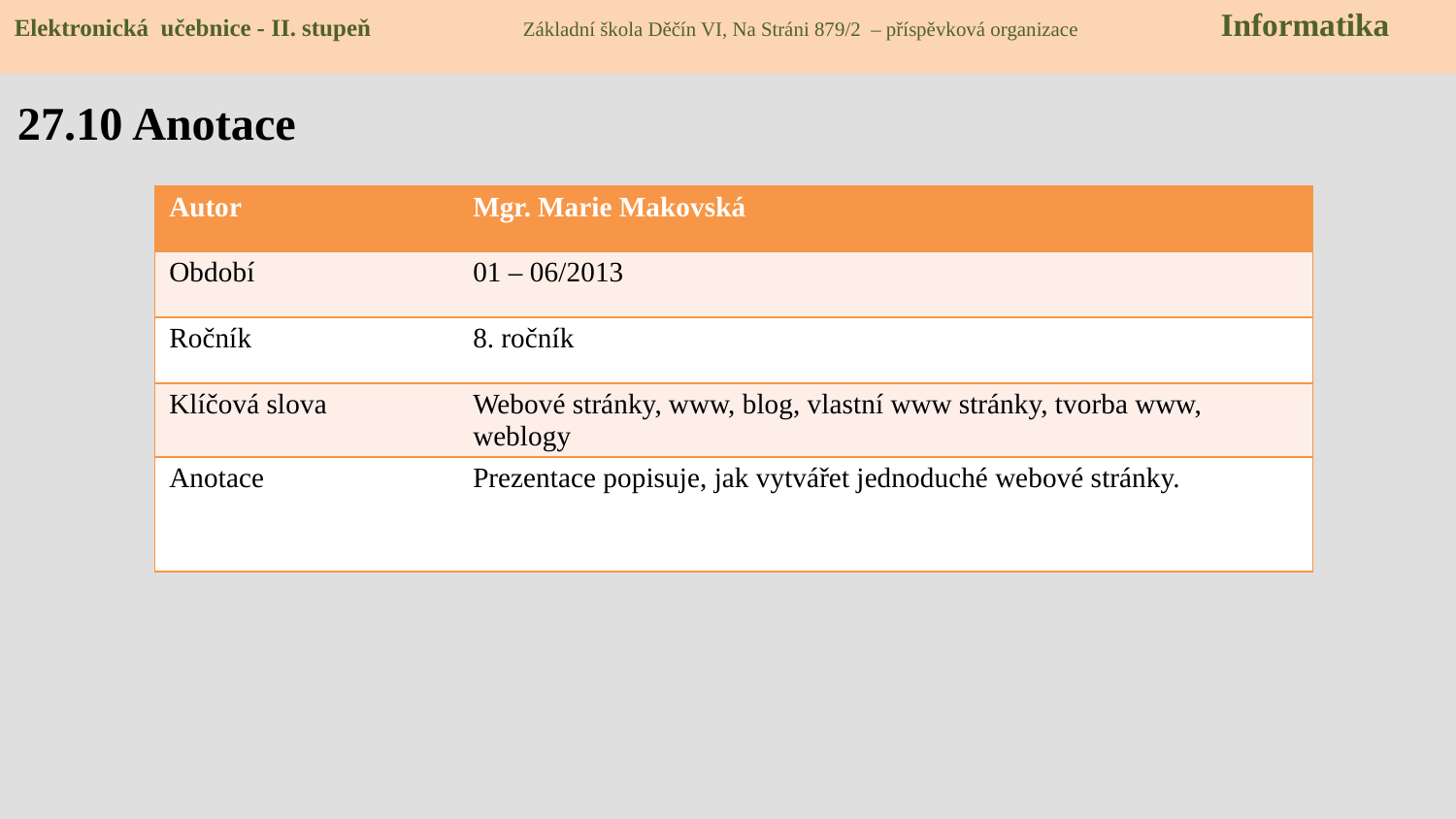

Elektronická  učebnice - II. stupeň                         Základní škola Děčín VI, Na Stráni 879/2  – příspěvková organizace                            Informatika

27.10 Anotace
| Autor | Mgr. Marie Makovská |
| --- | --- |
| Období | 01 – 06/2013 |
| Ročník | 8. ročník |
| Klíčová slova | Webové stránky, www, blog, vlastní www stránky, tvorba www, weblogy |
| Anotace | Prezentace popisuje, jak vytvářet jednoduché webové stránky. |